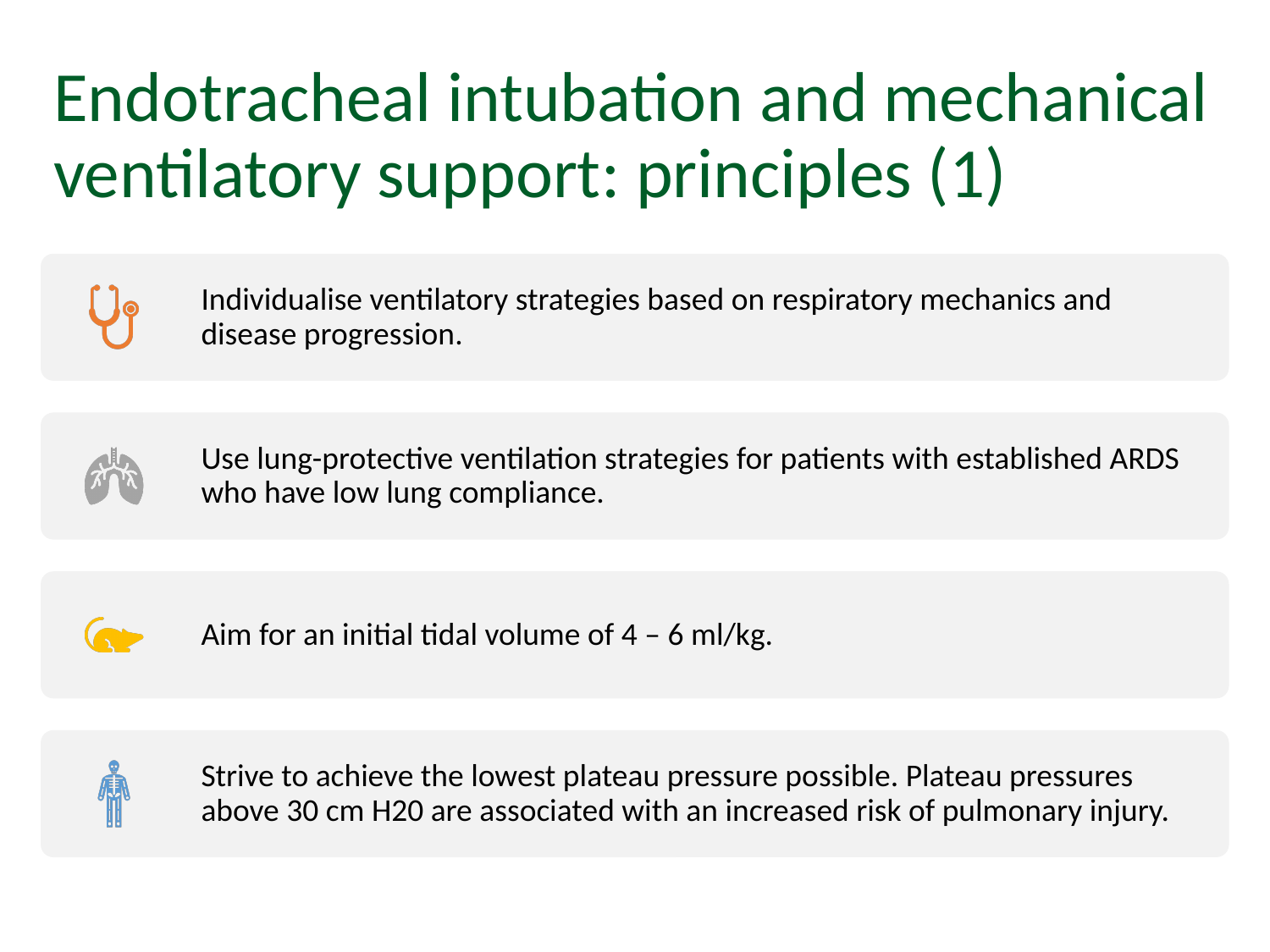

# Endotracheal intubation and mechanical ventilatory support: principles (1)
Individualise ventilatory strategies based on respiratory mechanics and disease progression.
Use lung-protective ventilation strategies for patients with established ARDS who have low lung compliance.
Aim for an initial tidal volume of 4 – 6 ml/kg.
Strive to achieve the lowest plateau pressure possible. Plateau pressures above 30 cm H20 are associated with an increased risk of pulmonary injury.